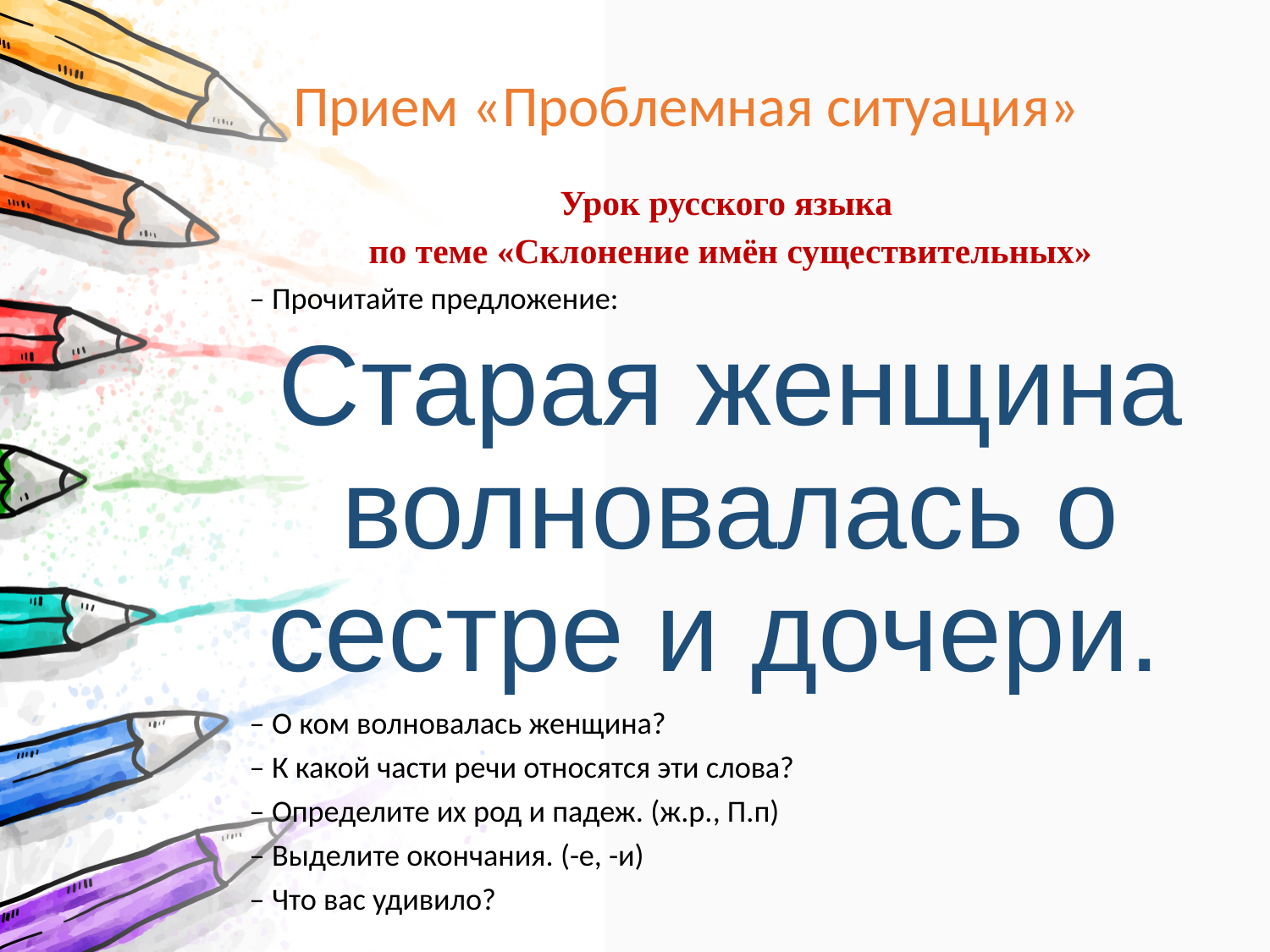

# Прием «Проблемная ситуация»
Урок русского языка
по теме «Склонение имён существительных»
– Прочитайте предложение:
Старая женщина волновалась о сестре и дочери.
– О ком волновалась женщина?
– К какой части речи относятся эти слова?
– Определите их род и падеж. (ж.р., П.п)
– Выделите окончания. (-е, -и)
– Что вас удивило?